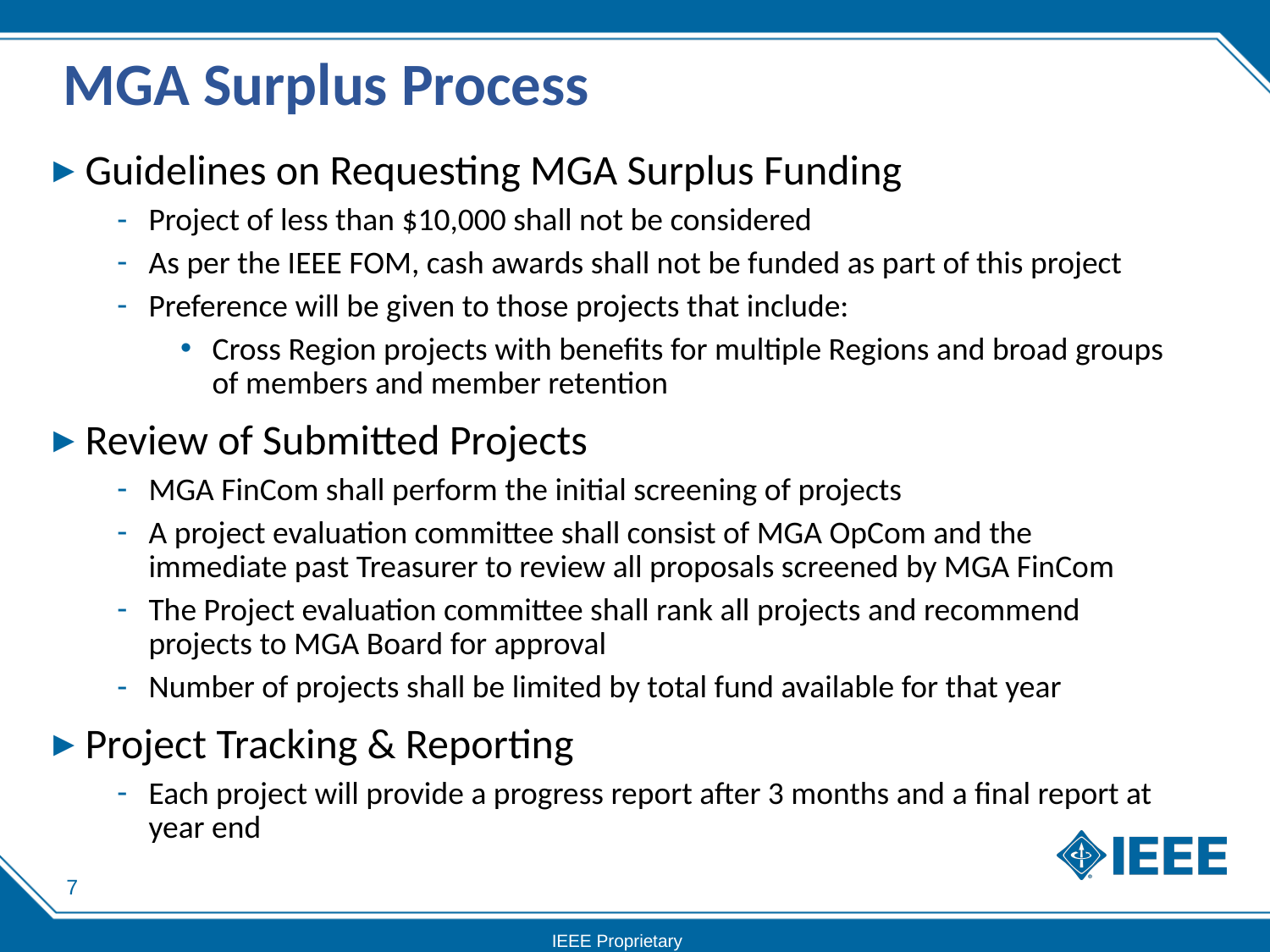

# MGA Surplus Process
Guidelines on Requesting MGA Surplus Funding
Project of less than $10,000 shall not be considered
As per the IEEE FOM, cash awards shall not be funded as part of this project
Preference will be given to those projects that include:
Cross Region projects with benefits for multiple Regions and broad groups of members and member retention
Review of Submitted Projects
MGA FinCom shall perform the initial screening of projects
A project evaluation committee shall consist of MGA OpCom and the immediate past Treasurer to review all proposals screened by MGA FinCom
The Project evaluation committee shall rank all projects and recommend projects to MGA Board for approval
Number of projects shall be limited by total fund available for that year
Project Tracking & Reporting
Each project will provide a progress report after 3 months and a final report at year end
IEEE Proprietary Do Not Distribute
7
IEEE Proprietary